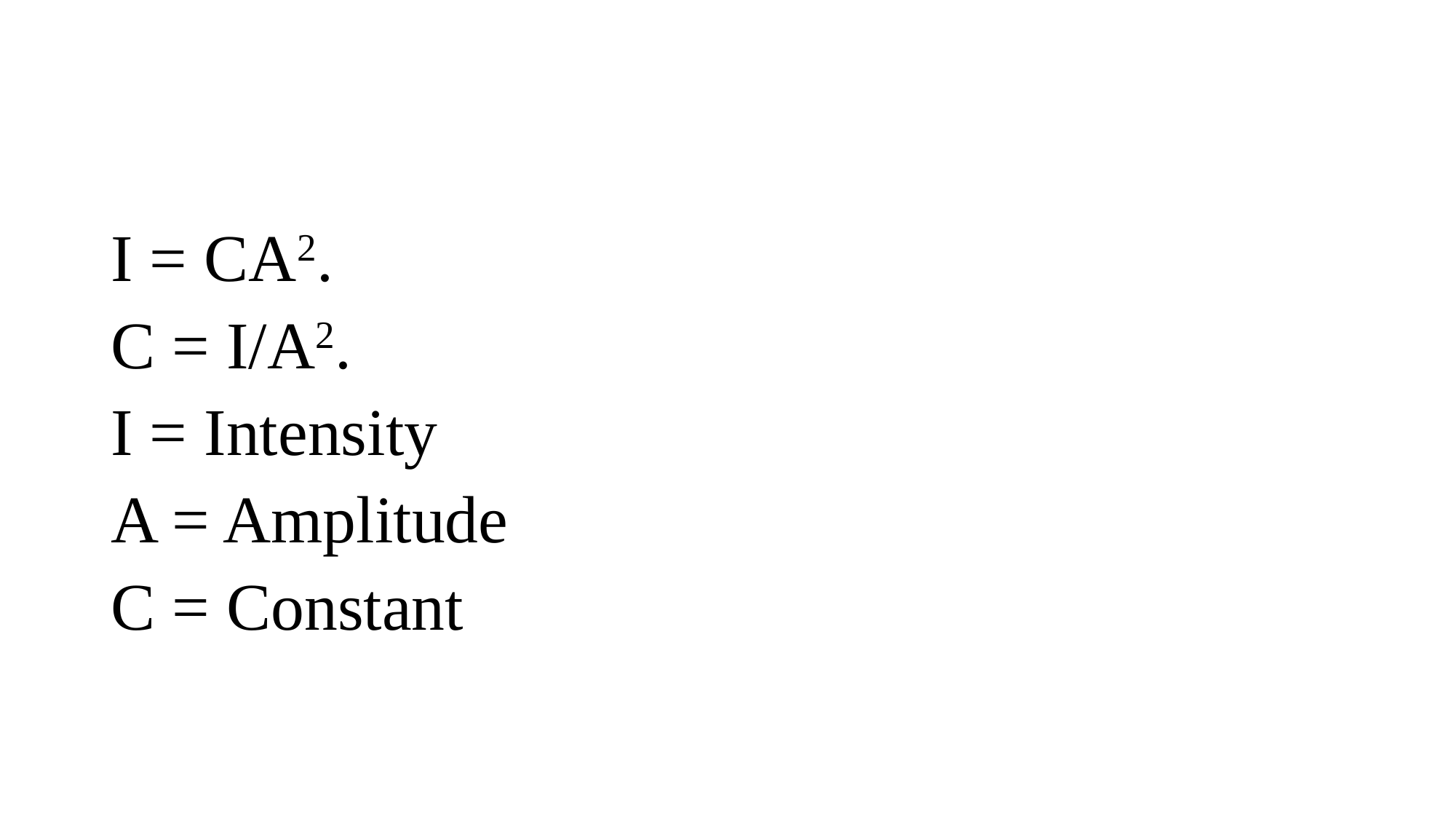

#
I = CA2.
C = I/A2.
I = Intensity
A = Amplitude
C = Constant